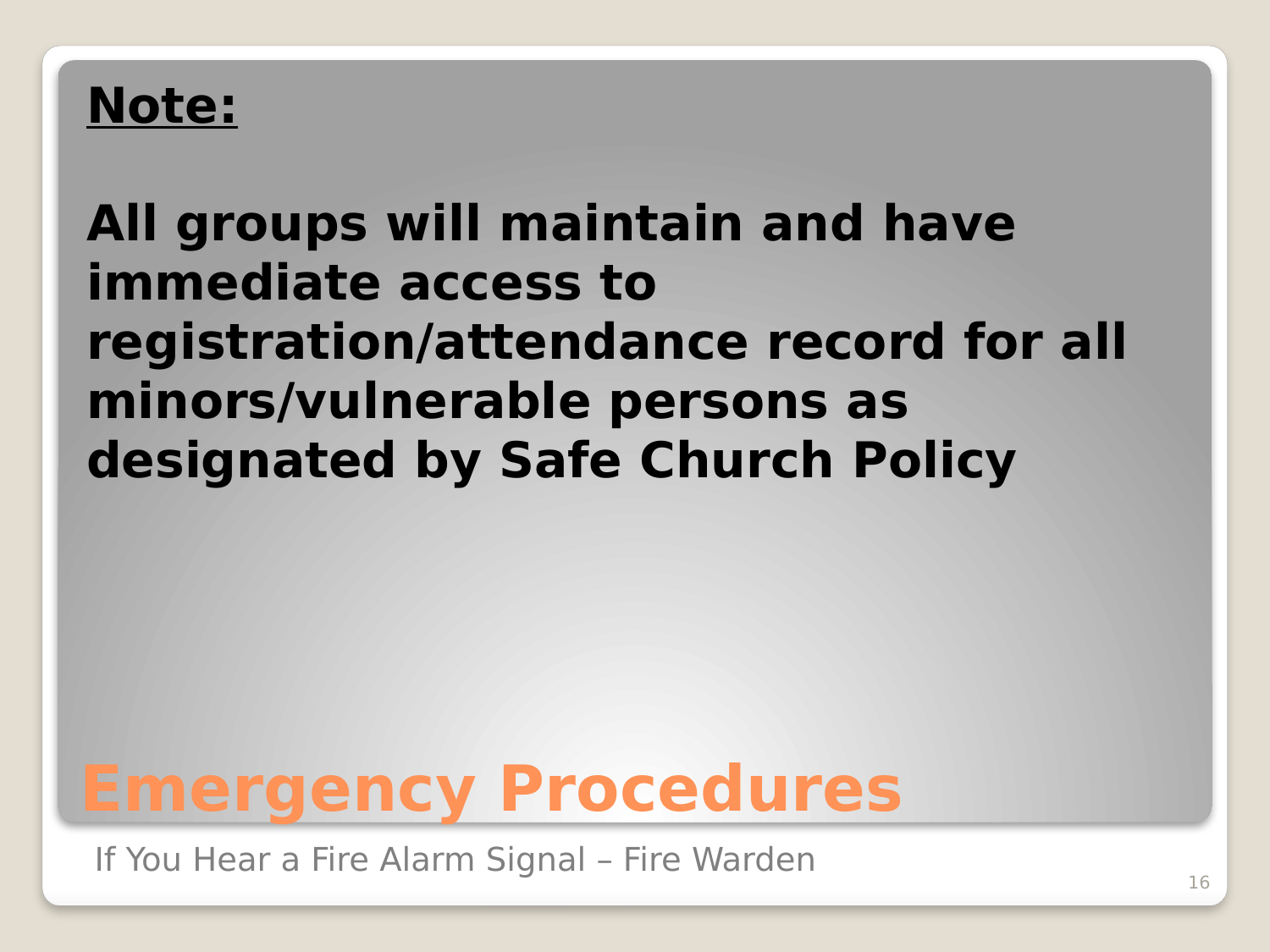

Note:

All groups will maintain and have immediate access to registration/attendance record for all minors/vulnerable persons as designated by Safe Church Policy

Emergency Procedures
If You Hear a Fire Alarm Signal – Fire Warden
16